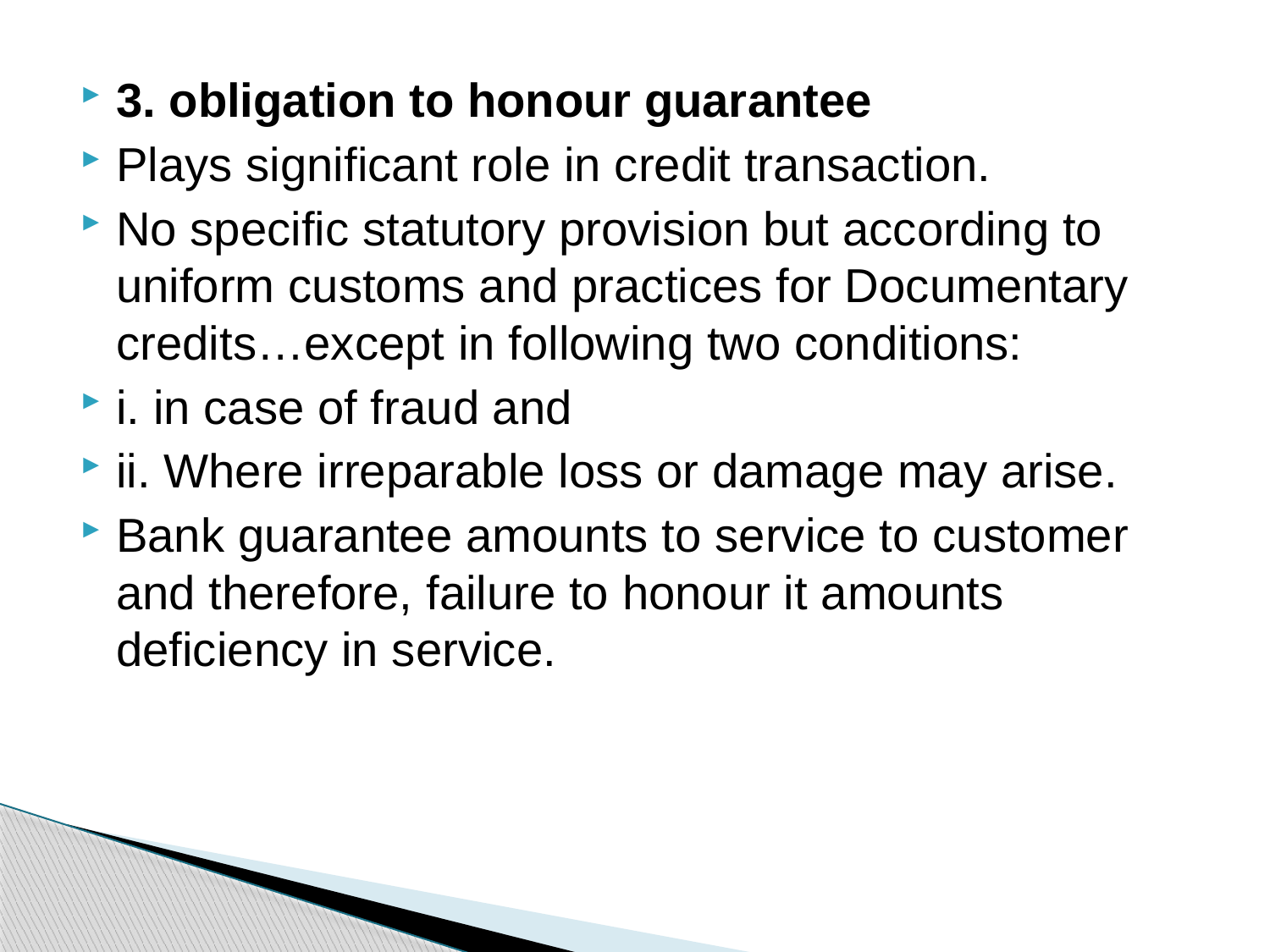

3. obligation to honour guarantee
Plays significant role in credit transaction.
No specific statutory provision but according to uniform customs and practices for Documentary credits…except in following two conditions:
i. in case of fraud and
ii. Where irreparable loss or damage may arise.
Bank guarantee amounts to service to customer and therefore, failure to honour it amounts deficiency in service.